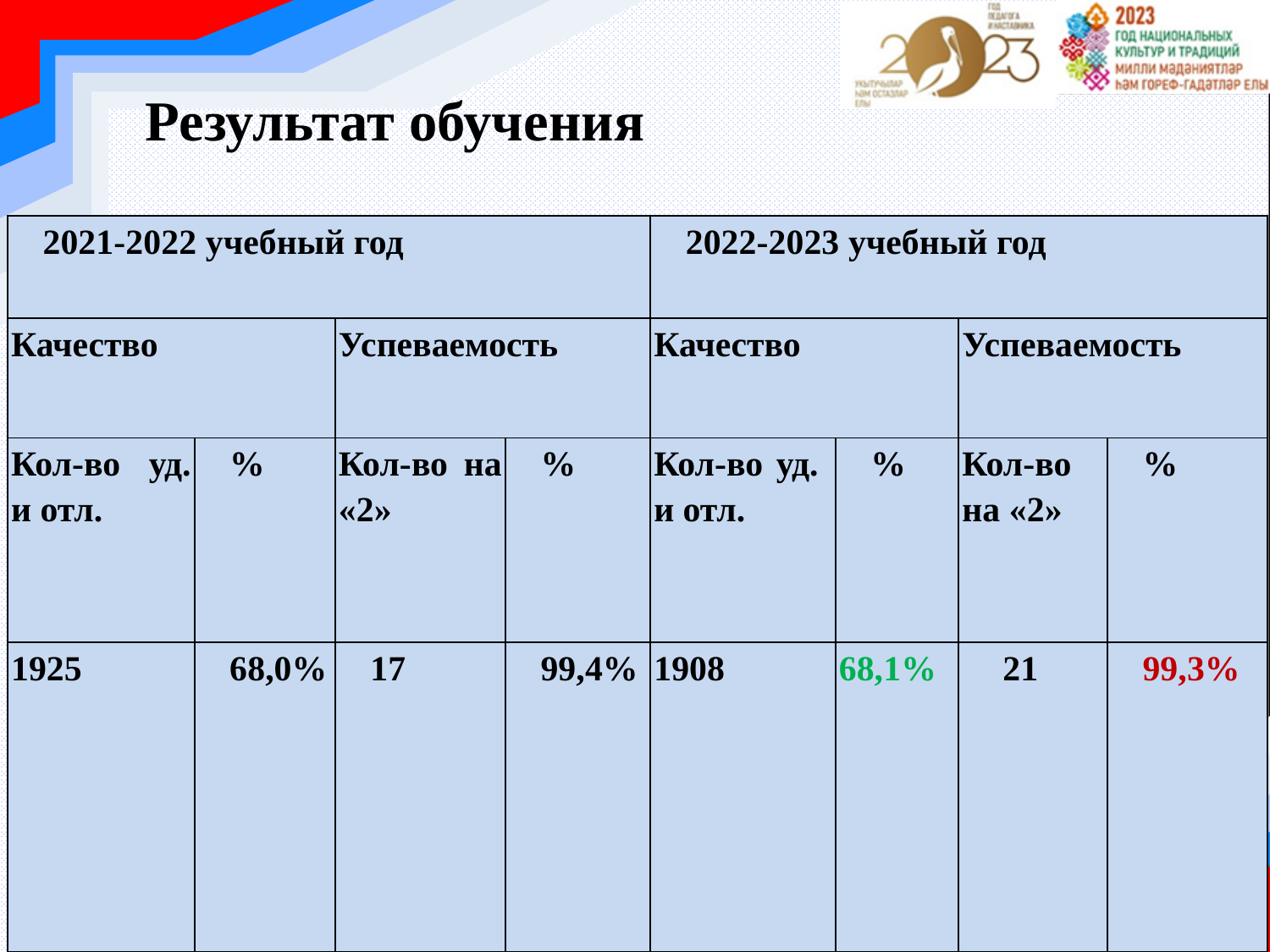

# Результат обучения
| 2021-2022 учебный год |  |  |  | 2022-2023 учебный год |  |  |  |
| --- | --- | --- | --- | --- | --- | --- | --- |
| Качество |  | Успеваемость |  | Качество |  | Успеваемость |  |
| Кол-во уд. и отл. | % | Кол-во на «2» | % | Кол-во уд. и отл. | % | Кол-во на «2» | % |
| 1925 | 68,0% | 17 | 99,4% | 1908 | 68,1% | 21 | 99,3% |